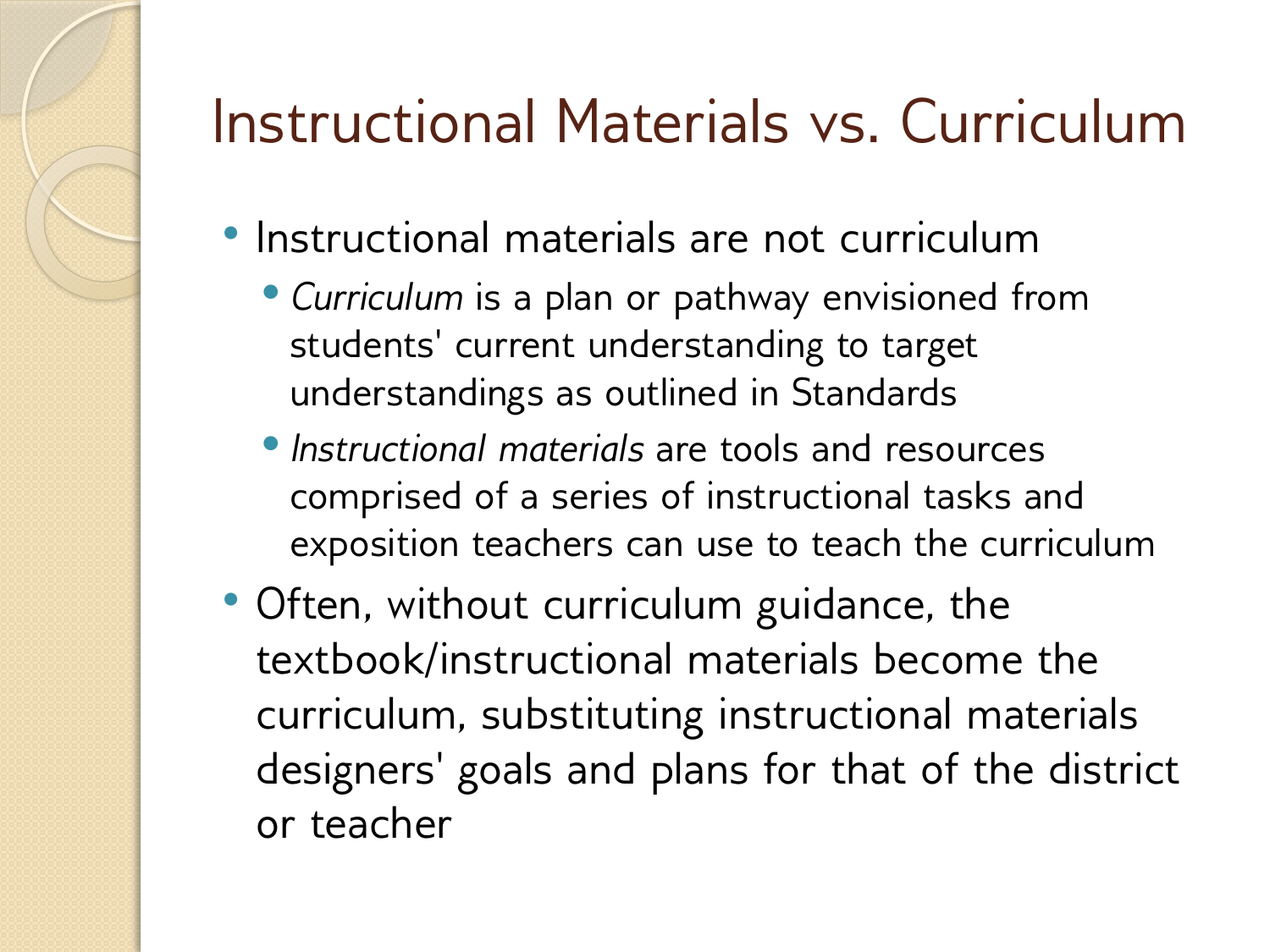

# Instructional Materials vs. Curriculum
Instructional materials are not curriculum
Curriculum is a plan or pathway envisioned from students' current understanding to target understandings as outlined in Standards
Instructional materials are tools and resources comprised of a series of instructional tasks and exposition teachers can use to teach the curriculum
Often, without curriculum guidance, the textbook/instructional materials become the curriculum, substituting instructional materials designers' goals and plans for that of the district or teacher